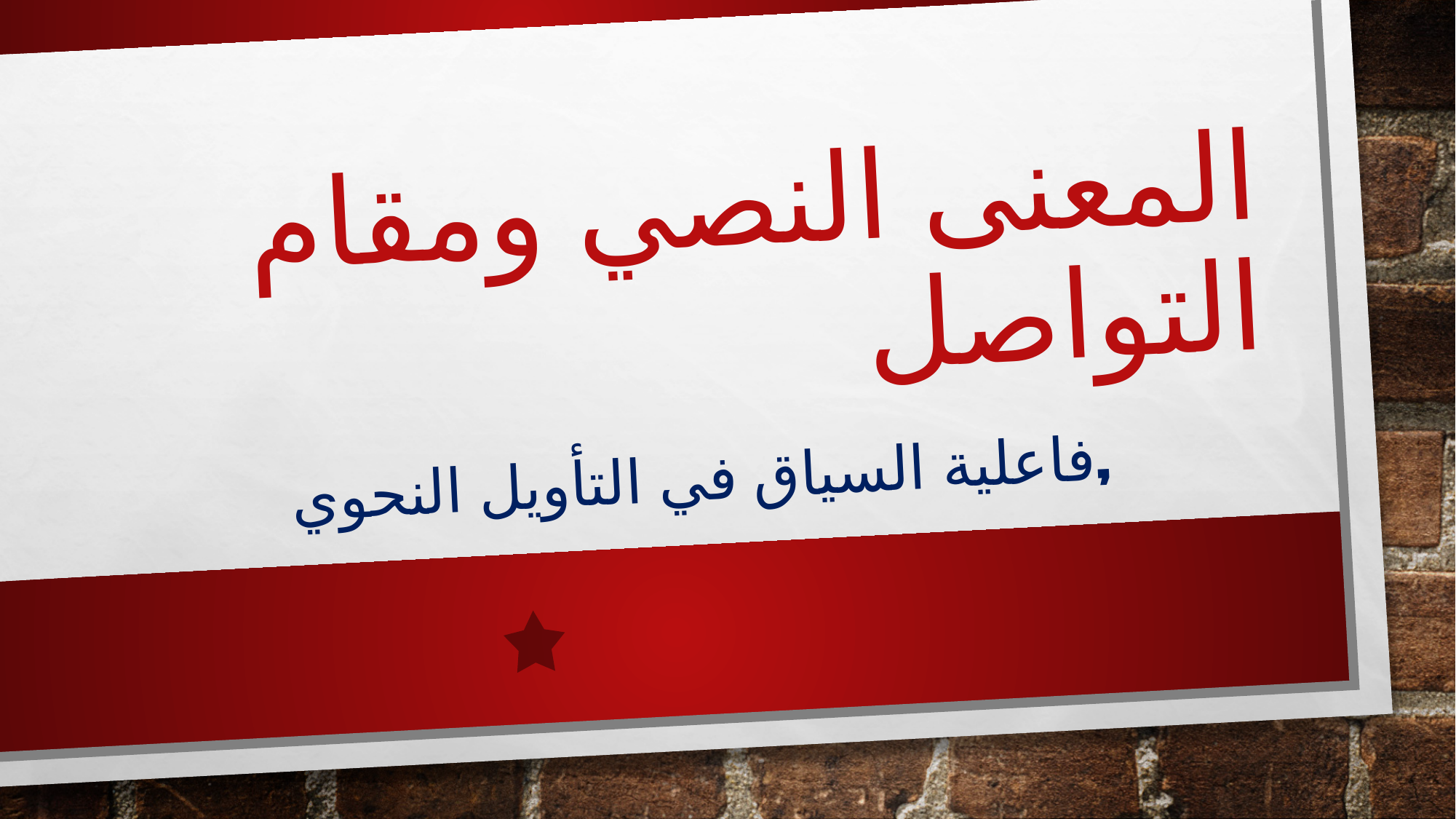

# المعنى النصي ومقام التواصل
فاعلية السياق في التأويل النحوي,